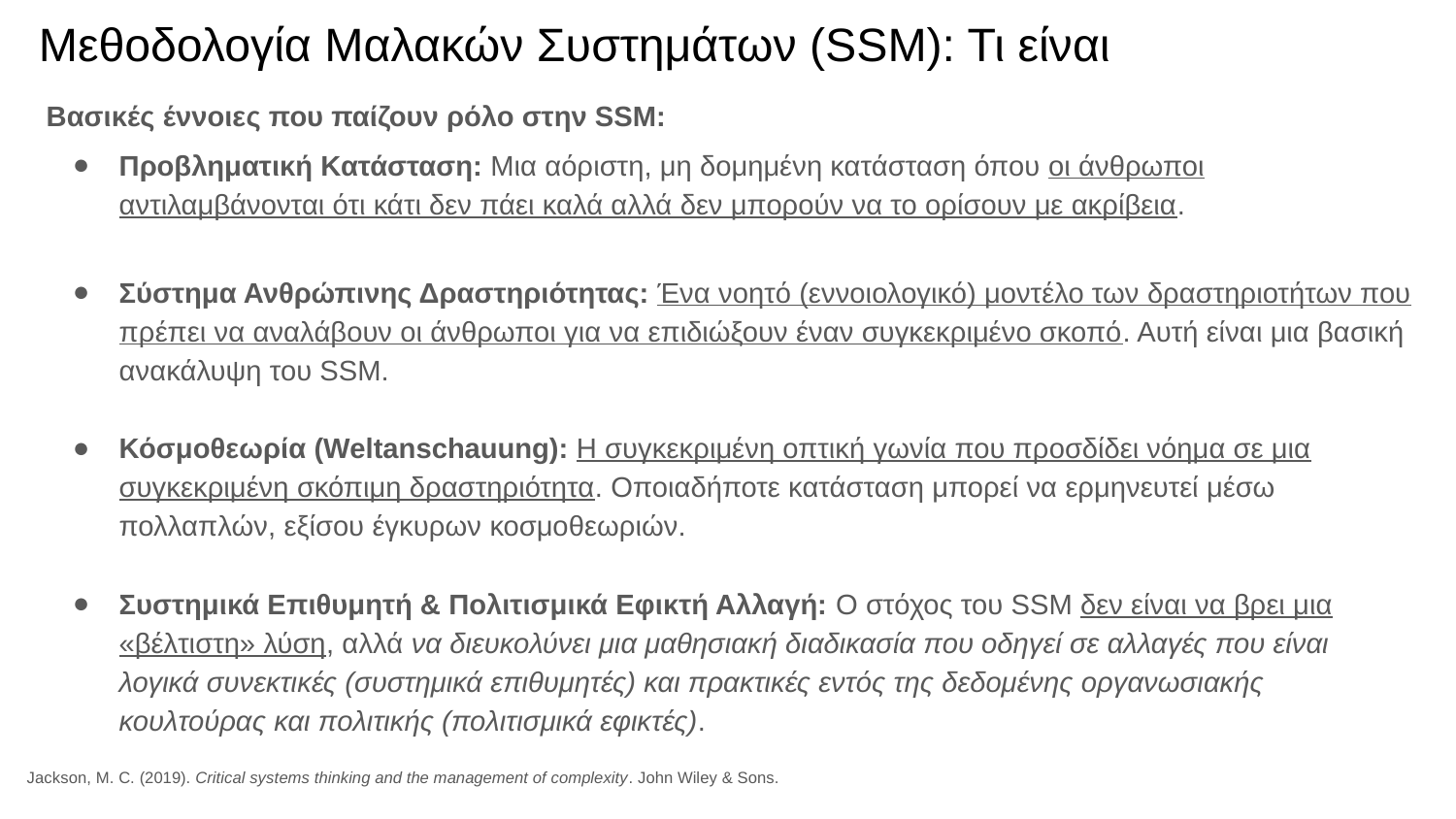

# Μεθοδολογία Μαλακών Συστημάτων (SSM): Τι είναι
Βασικές έννοιες που παίζουν ρόλο στην SSM:
Προβληματική Κατάσταση: Μια αόριστη, μη δομημένη κατάσταση όπου οι άνθρωποι αντιλαμβάνονται ότι κάτι δεν πάει καλά αλλά δεν μπορούν να το ορίσουν με ακρίβεια.

Σύστημα Ανθρώπινης Δραστηριότητας: Ένα νοητό (εννοιολογικό) μοντέλο των δραστηριοτήτων που πρέπει να αναλάβουν οι άνθρωποι για να επιδιώξουν έναν συγκεκριμένο σκοπό. Αυτή είναι μια βασική ανακάλυψη του SSM.

Κόσμοθεωρία (Weltanschauung): Η συγκεκριμένη οπτική γωνία που προσδίδει νόημα σε μια συγκεκριμένη σκόπιμη δραστηριότητα. Οποιαδήποτε κατάσταση μπορεί να ερμηνευτεί μέσω πολλαπλών, εξίσου έγκυρων κοσμοθεωριών.

Συστημικά Επιθυμητή & Πολιτισμικά Εφικτή Αλλαγή: Ο στόχος του SSM δεν είναι να βρει μια «βέλτιστη» λύση, αλλά να διευκολύνει μια μαθησιακή διαδικασία που οδηγεί σε αλλαγές που είναι λογικά συνεκτικές (συστημικά επιθυμητές) και πρακτικές εντός της δεδομένης οργανωσιακής κουλτούρας και πολιτικής (πολιτισμικά εφικτές).
Jackson, M. C. (2019). Critical systems thinking and the management of complexity. John Wiley & Sons.